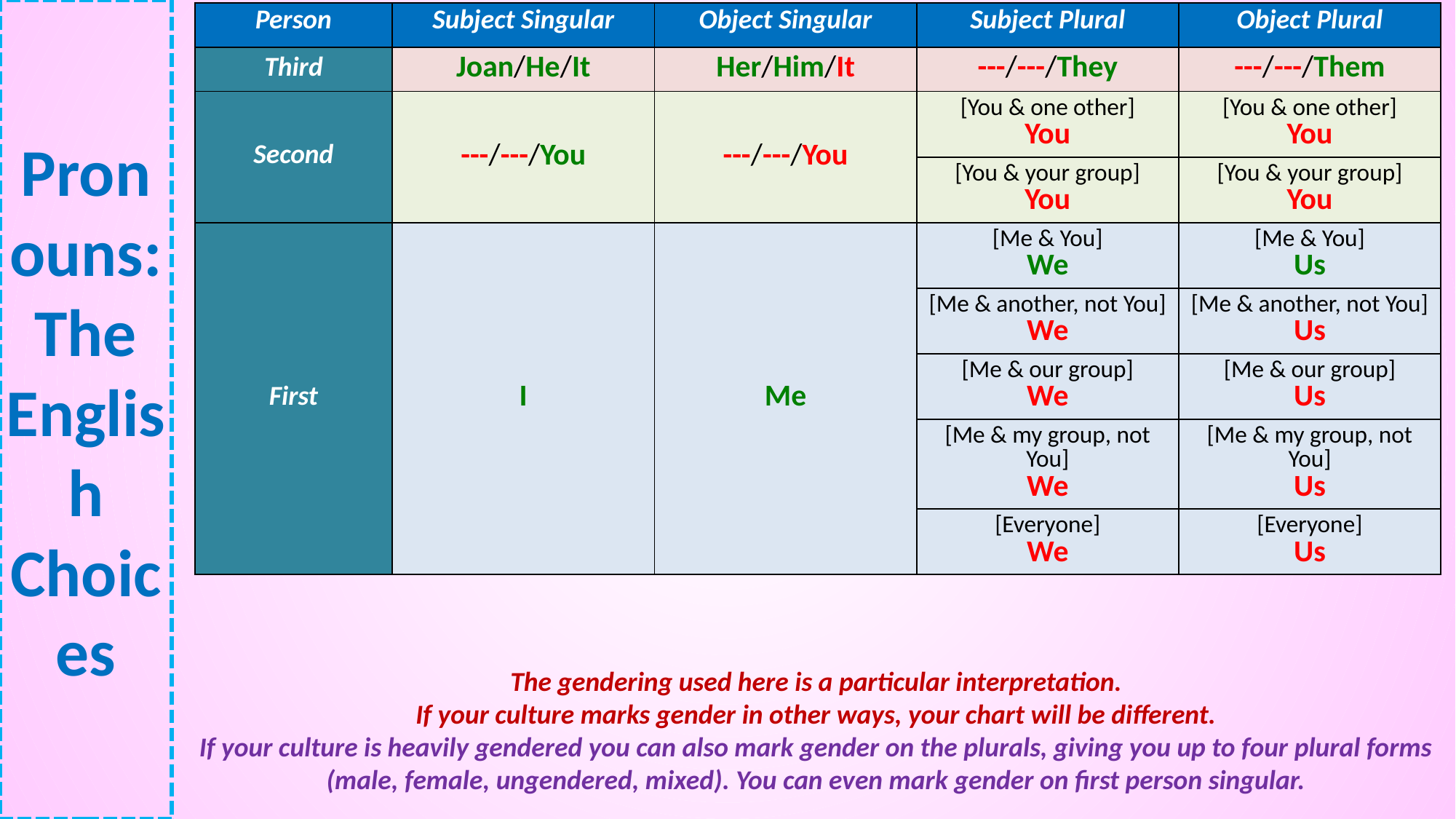

# Pronouns: The English Choices
| Person | Subject Singular | Object Singular | Subject Plural | Object Plural |
| --- | --- | --- | --- | --- |
| Third | Joan/He/It | Her/Him/It | ---/---/They | ---/---/Them |
| Second | ---/---/You | ---/---/You | [You & one other] You | [You & one other] You |
|  |  |  | [You & your group] You | [You & your group] You |
| First | I | Me | [Me & You] We | [Me & You] Us |
|  |  |  | [Me & another, not You] We | [Me & another, not You] Us |
|  |  |  | [Me & our group] We | [Me & our group] Us |
|  |  |  | [Me & my group, not You] We | [Me & my group, not You] Us |
|  |  |  | [Everyone] We | [Everyone] Us |
The gendering used here is a particular interpretation.
If your culture marks gender in other ways, your chart will be different.
If your culture is heavily gendered you can also mark gender on the plurals, giving you up to four plural forms (male, female, ungendered, mixed). You can even mark gender on first person singular.